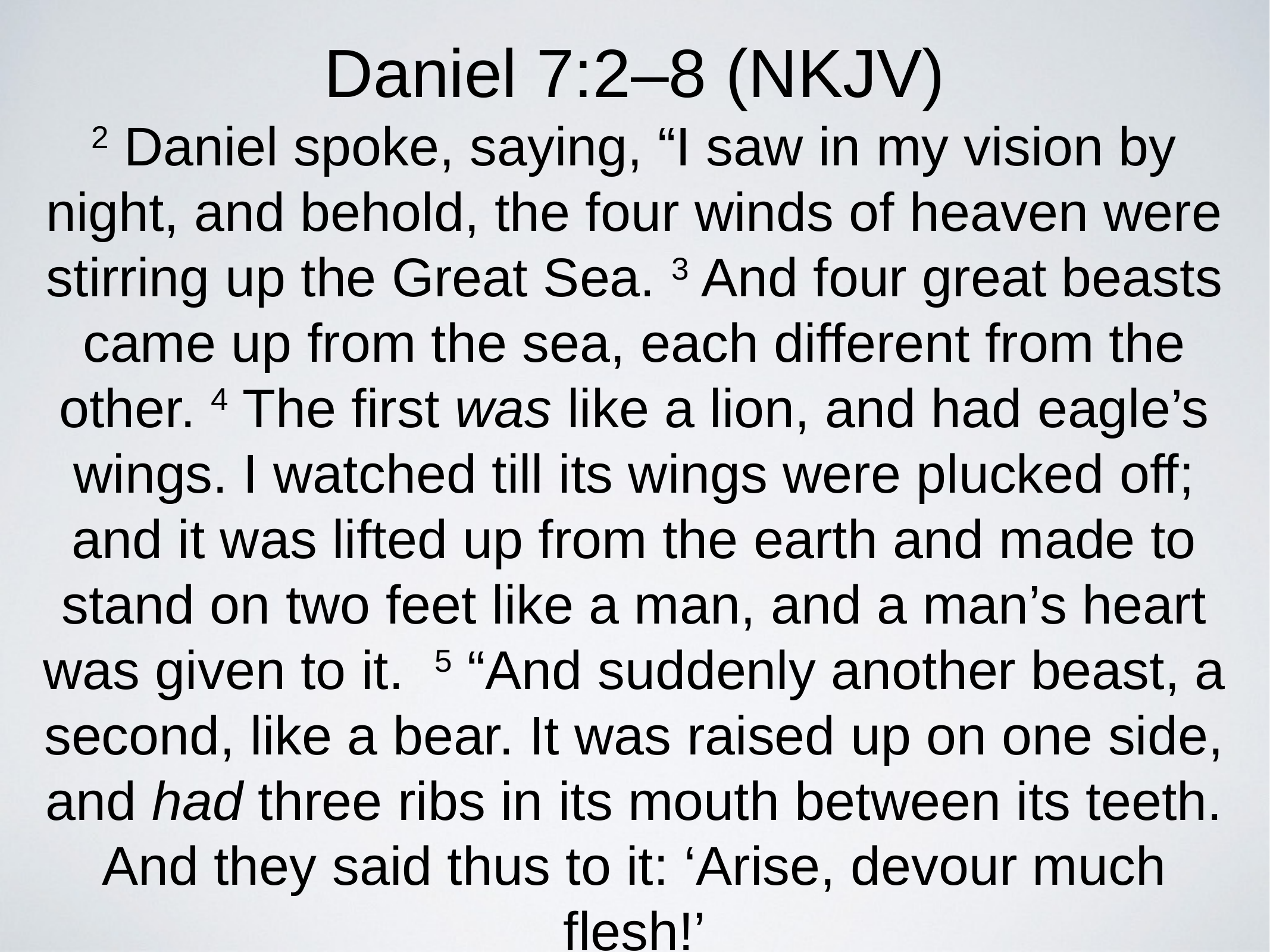

Daniel 7:2–8 (NKJV)
2 Daniel spoke, saying, “I saw in my vision by night, and behold, the four winds of heaven were stirring up the Great Sea. 3 And four great beasts came up from the sea, each different from the other. 4 The first was like a lion, and had eagle’s wings. I watched till its wings were plucked off; and it was lifted up from the earth and made to stand on two feet like a man, and a man’s heart was given to it.  5 “And suddenly another beast, a second, like a bear. It was raised up on one side, and had three ribs in its mouth between its teeth. And they said thus to it: ‘Arise, devour much flesh!’